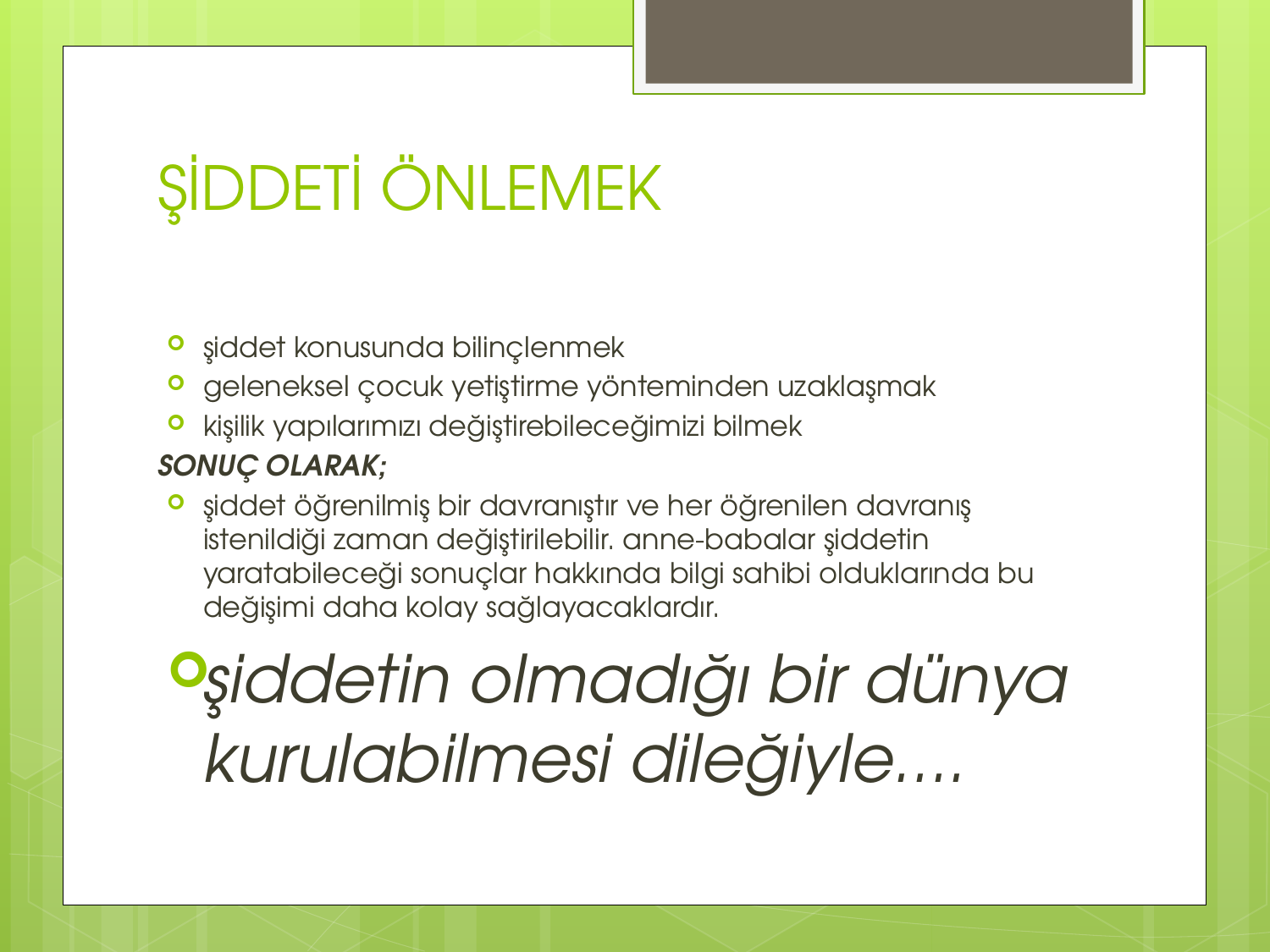

# ŞİDDETİ ÖNLEMEK
şiddet konusunda bilinçlenmek
geleneksel çocuk yetiştirme yönteminden uzaklaşmak
kişilik yapılarımızı değiştirebileceğimizi bilmek
SONUÇ OLARAK;
şiddet öğrenilmiş bir davranıştır ve her öğrenilen davranış istenildiği zaman değiştirilebilir. anne-babalar şiddetin yaratabileceği sonuçlar hakkında bilgi sahibi olduklarında bu değişimi daha kolay sağlayacaklardır.
şiddetin olmadığı bir dünya kurulabilmesi dileğiyle....